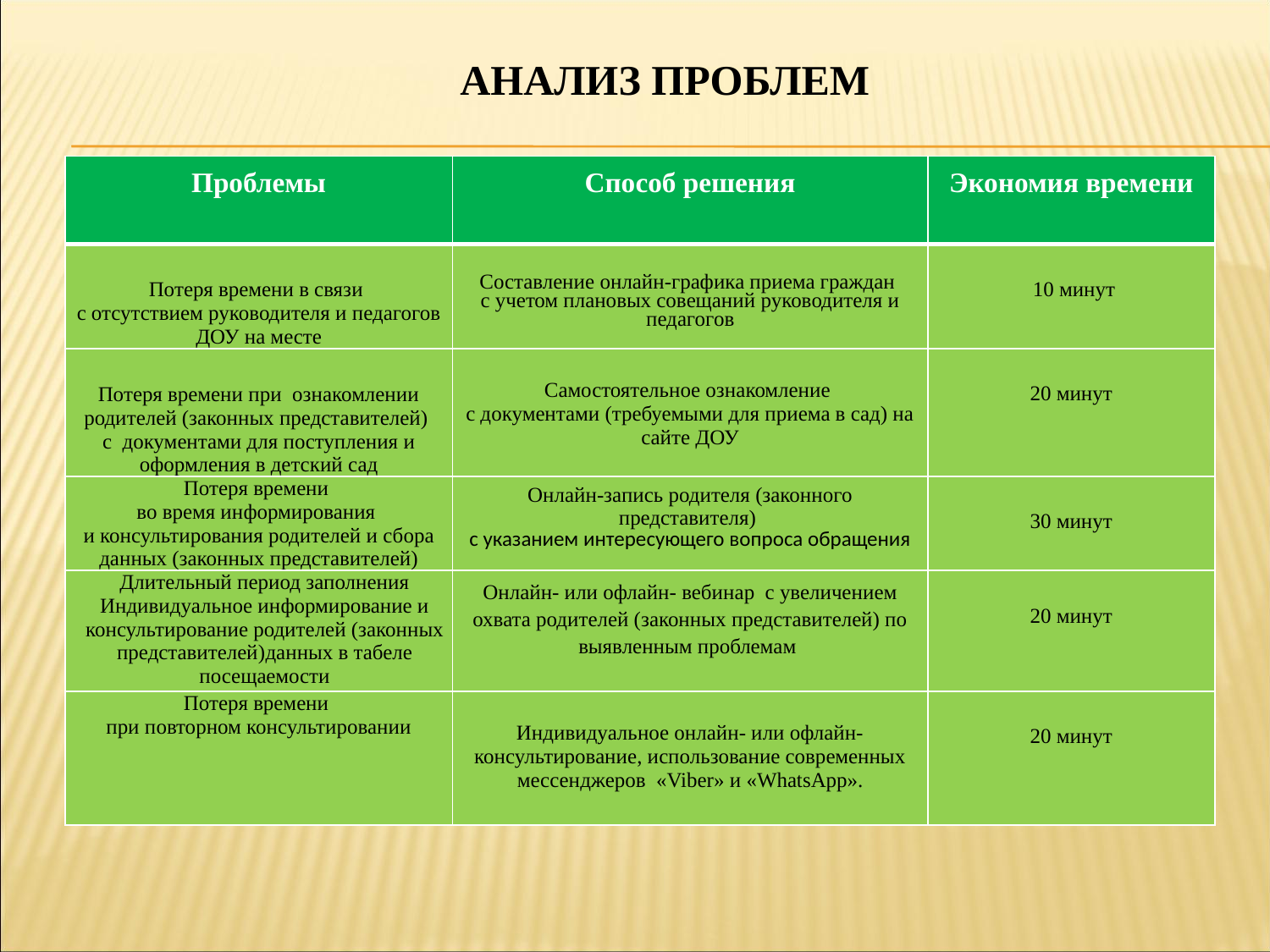

АНАЛИЗ ПРОБЛЕМ
| Проблемы | Способ решения | Экономия времени |
| --- | --- | --- |
| Потеря времени в связи с отсутствием руководителя и педагогов ДОУ на месте | Составление онлайн-графика приема граждан с учетом плановых совещаний руководителя и педагогов | 10 минут |
| Потеря времени при ознакомлении родителей (законных представителей) с документами для поступления и оформления в детский сад | Самостоятельное ознакомление с документами (требуемыми для приема в сад) на сайте ДОУ | 20 минут |
| Потеря времени во время информирования и консультирования родителей и сбора данных (законных представителей) | Онлайн-запись родителя (законного представителя) с указанием интересующего вопроса обращения | 30 минут |
| Длительный период заполнения Индивидуальное информирование и консультирование родителей (законных представителей)данных в табеле посещаемости | Онлайн- или офлайн- вебинар с увеличением охвата родителей (законных представителей) по выявленным проблемам | 20 минут |
| Потеря времени при повторном консультировании | Индивидуальное онлайн- или офлайн-консультирование, использование современных мессенджеров «Viber» и «WhatsApp». | 20 минут |